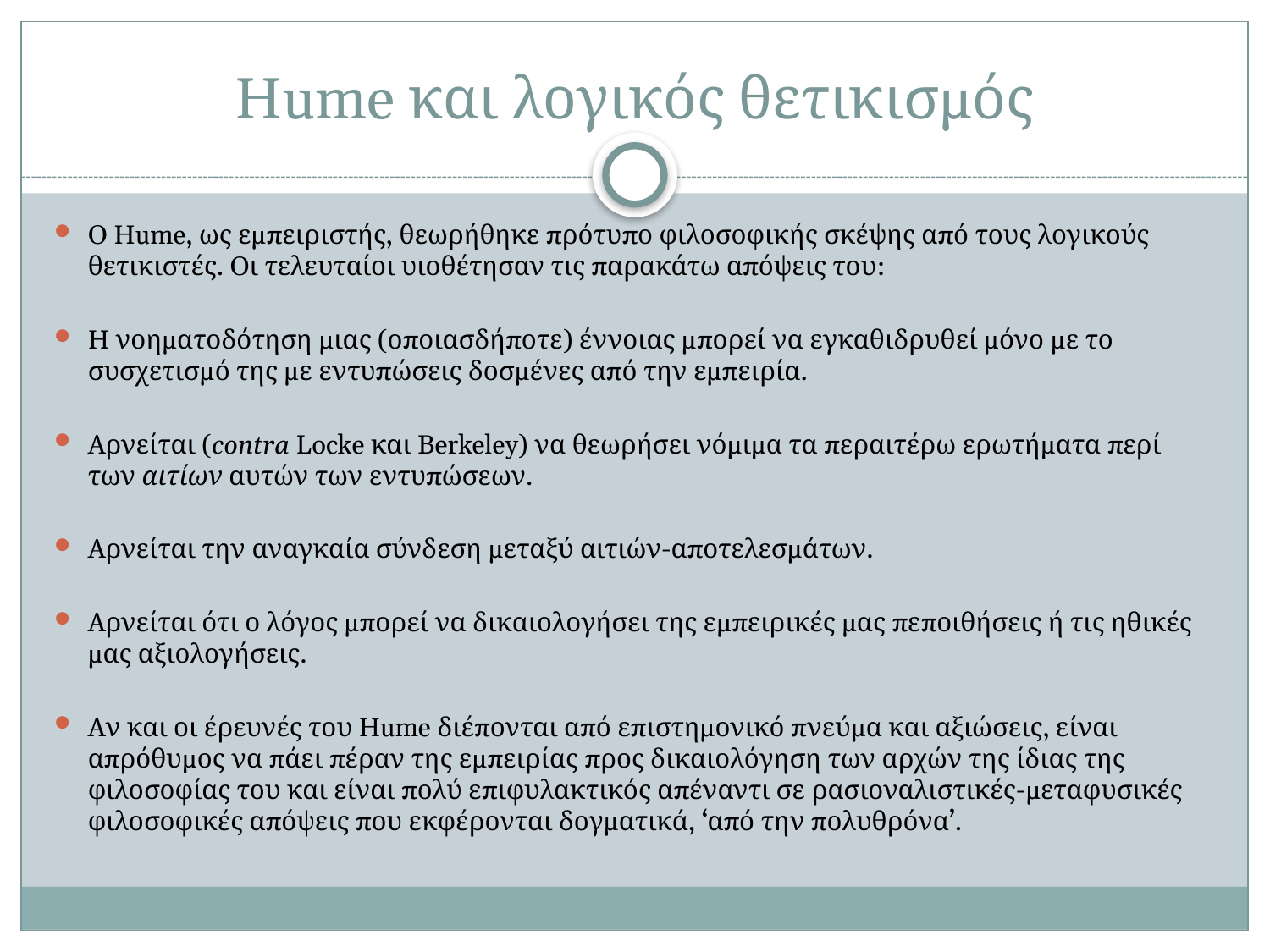

# Hume και λογικός θετικισμός
Ο Hume, ως εμπειριστής, θεωρήθηκε πρότυπο φιλοσοφικής σκέψης από τους λογικούς θετικιστές. Οι τελευταίοι υιοθέτησαν τις παρακάτω απόψεις του:

Η νοηματοδότηση μιας (οποιασδήποτε) έννοιας μπορεί να εγκαθιδρυθεί μόνο με το συσχετισμό της με εντυπώσεις δοσμένες από την εμπειρία.

Αρνείται (contra Locke και Berkeley) να θεωρήσει νόμιμα τα περαιτέρω ερωτήματα περί των αιτίων αυτών των εντυπώσεων.

Αρνείται την αναγκαία σύνδεση μεταξύ αιτιών-αποτελεσμάτων.

Αρνείται ότι ο λόγος μπορεί να δικαιολογήσει της εμπειρικές μας πεποιθήσεις ή τις ηθικές μας αξιολογήσεις.

Αν και οι έρευνές του Ηume διέπονται από επιστημονικό πνεύμα και αξιώσεις, είναι απρόθυμος να πάει πέραν της εμπειρίας προς δικαιολόγηση των αρχών της ίδιας της φιλοσοφίας του και είναι πολύ επιφυλακτικός απέναντι σε ρασιοναλιστικές-μεταφυσικές φιλοσοφικές απόψεις που εκφέρονται δογματικά, ‘από την πολυθρόνα’.